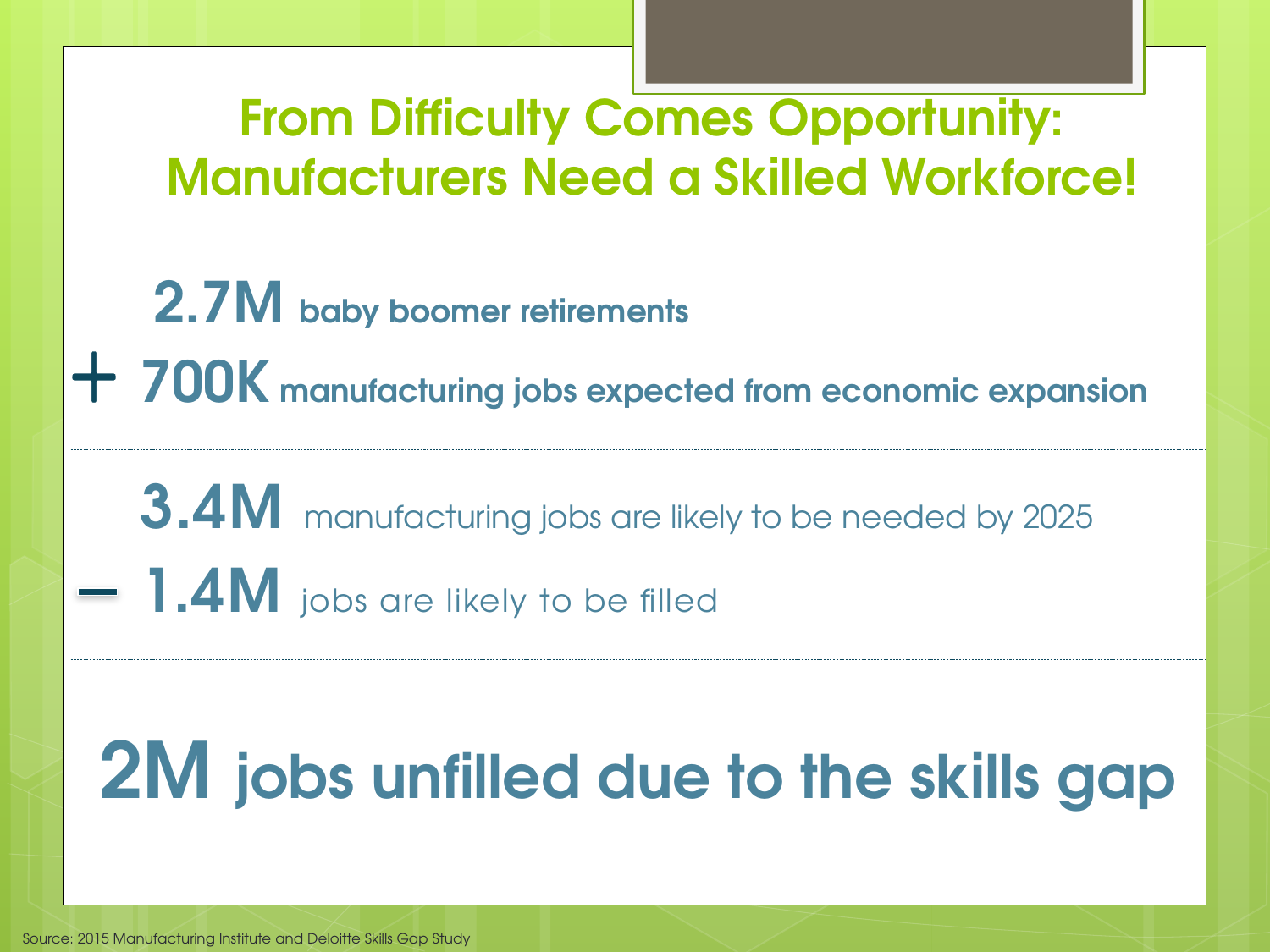

# From Difficulty Comes Opportunity: Manufacturers Need a Skilled Workforce!
2.7M baby boomer retirements
700K manufacturing jobs expected from economic expansion

3.4M manufacturing jobs are likely to be needed by 2025
1.4M jobs are likely to be filled

2M jobs unfilled due to the skills gap
Source: 2015 Manufacturing Institute and Deloitte Skills Gap Study